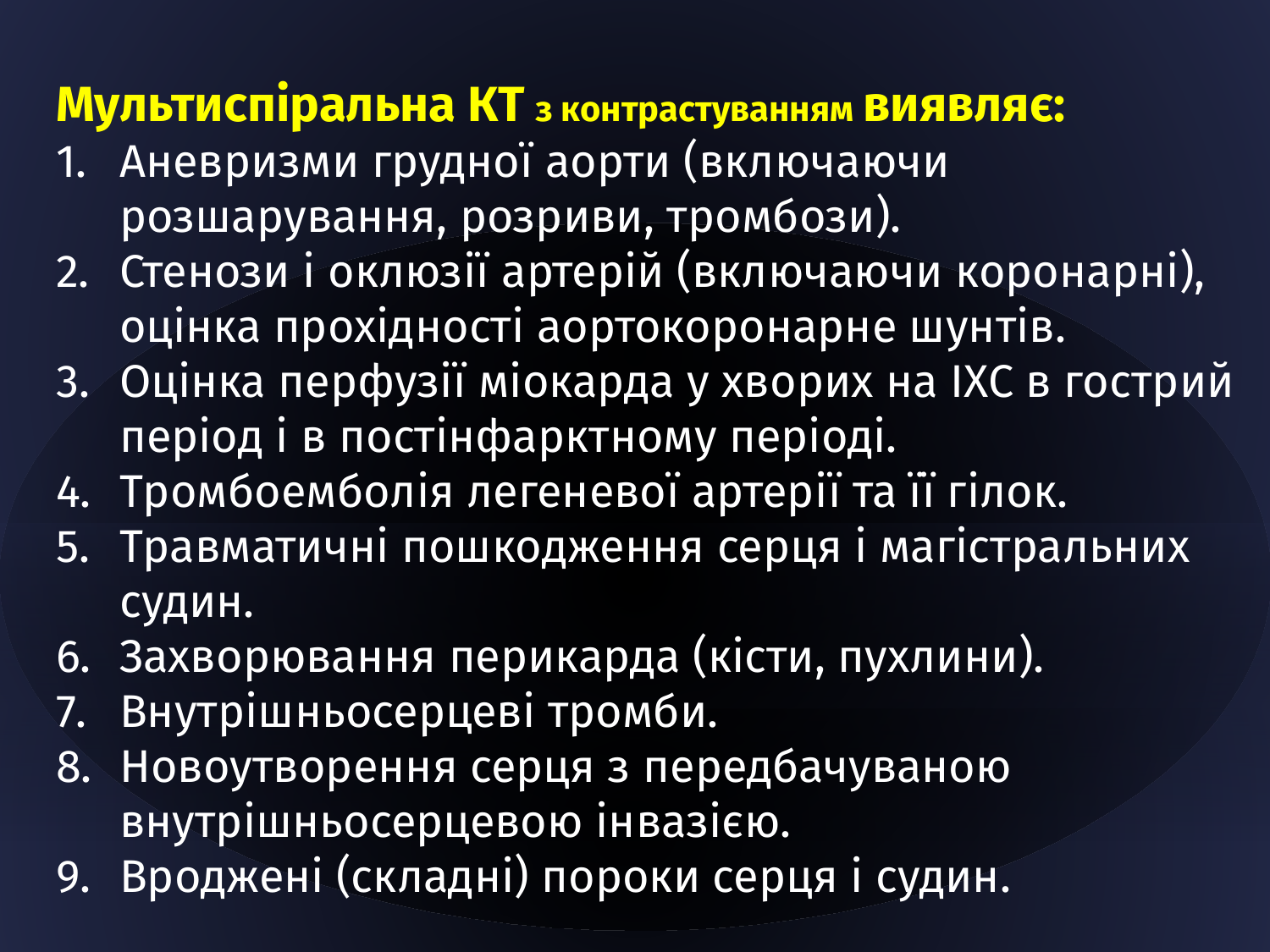

Мультиспіральна КТ з контрастуванням виявляє:
Аневризми грудної аорти (включаючи розшарування, розриви, тромбози).
Стенози і оклюзії артерій (включаючи коронарні), оцінка прохідності аортокоронарне шунтів.
Оцінка перфузії міокарда у хворих на ІХС в гострий період і в постінфарктному періоді.
Тромбоемболія легеневої артерії та її гілок.
Травматичні пошкодження серця і магістральних судин.
Захворювання перикарда (кісти, пухлини).
Внутрішньосерцеві тромби.
Новоутворення серця з передбачуваною внутрішньосерцевою інвазією.
Вроджені (складні) пороки серця і судин.